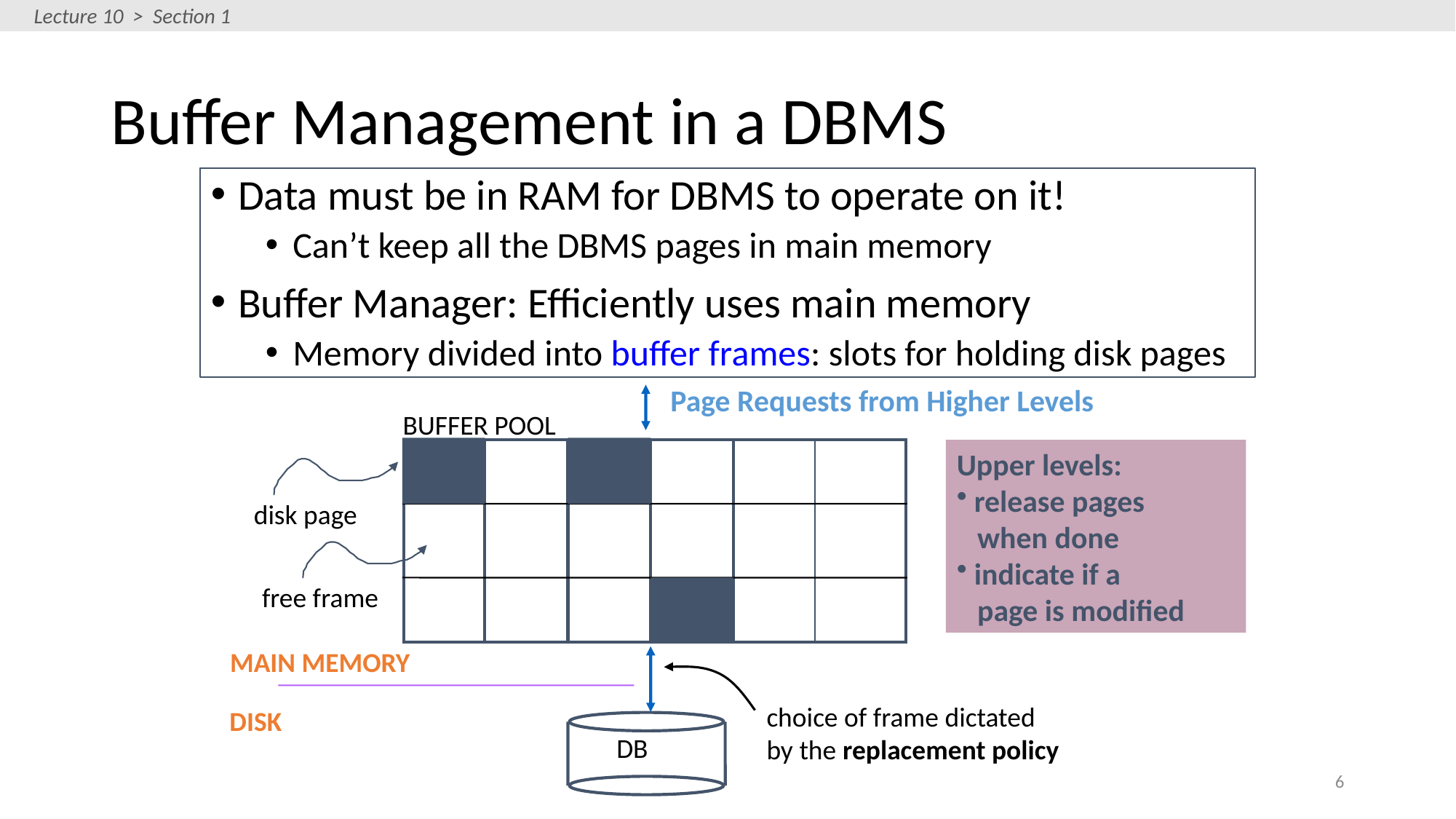

Lecture 10  >  Section 1
# Buffer Management in a DBMS
Data must be in RAM for DBMS to operate on it!
Can’t keep all the DBMS pages in main memory
Buffer Manager: Efficiently uses main memory
Memory divided into buffer frames: slots for holding disk pages
Page Requests from Higher Levels

BUFFER POOL

disk page

free frame
MAIN MEMORY

choice of frame dictated
by the replacement policy
DISK

DB

Upper levels:
 release pages
   when done
 indicate if a
   page is modified
6